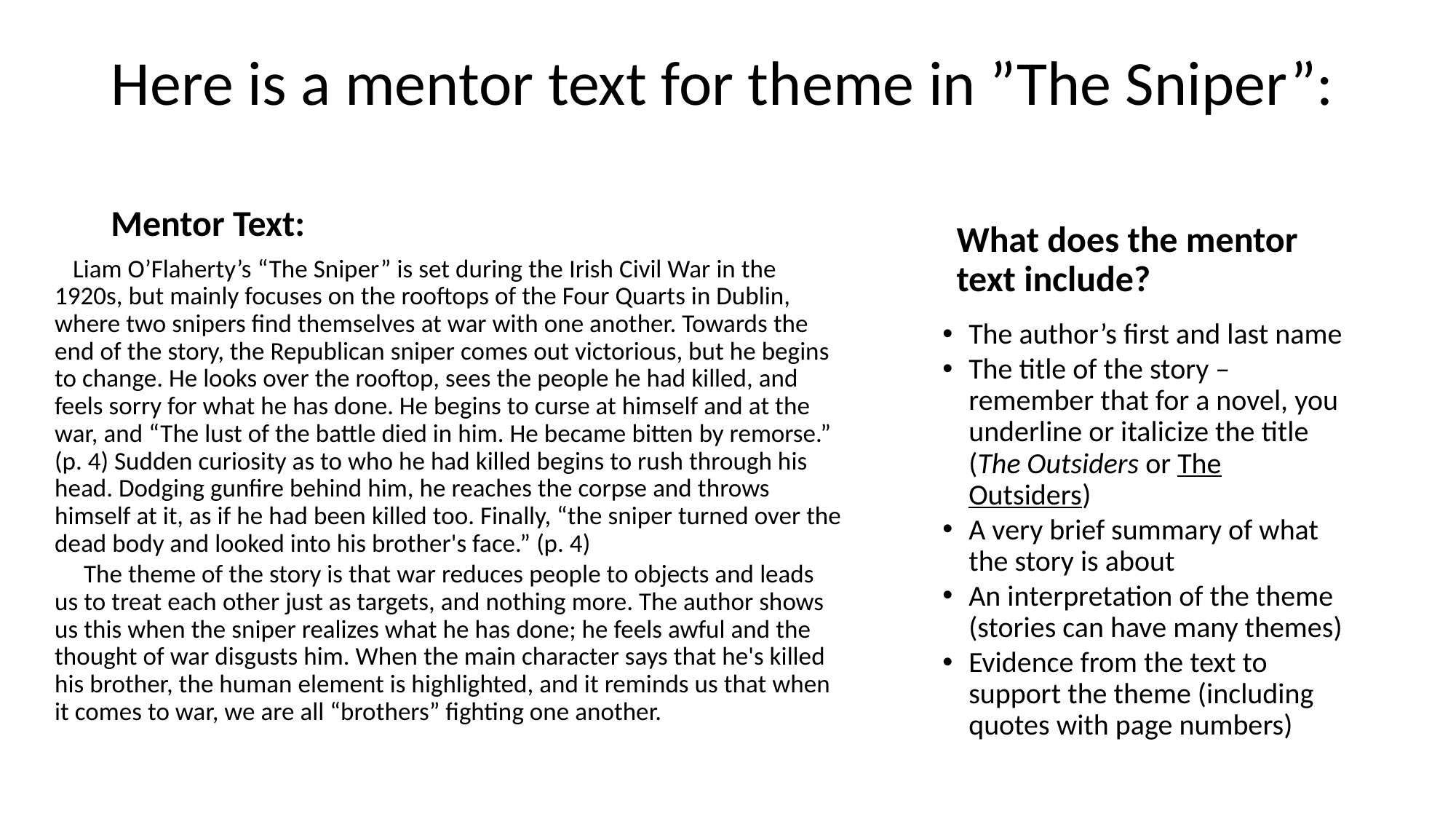

# Here is a mentor text for theme in ”The Sniper”:
Mentor Text:
What does the mentor text include?
     Liam O’Flaherty’s “The Sniper” is set during the Irish Civil War in the 1920s, but mainly focuses on the rooftops of the Four Quarts in Dublin, where two snipers find themselves at war with one another. Towards the end of the story, the Republican sniper comes out victorious, but he begins to change. He looks over the rooftop, sees the people he had killed, and feels sorry for what he has done. He begins to curse at himself and at the war, and “The lust of the battle died in him. He became bitten by remorse.” (p. 4) Sudden curiosity as to who he had killed begins to rush through his head. Dodging gunfire behind him, he reaches the corpse and throws himself at it, as if he had been killed too. Finally, “the sniper turned over the dead body and looked into his brother's face.” (p. 4)
     The theme of the story is that war reduces people to objects and leads us to treat each other just as targets, and nothing more. The author shows us this when the sniper realizes what he has done; he feels awful and the thought of war disgusts him. When the main character says that he's killed his brother, the human element is highlighted, and it reminds us that when it comes to war, we are all “brothers” fighting one another.

The author’s first and last name
The title of the story – remember that for a novel, you underline or italicize the title (The Outsiders or The Outsiders)
A very brief summary of what the story is about
An interpretation of the theme (stories can have many themes)
Evidence from the text to support the theme (including quotes with page numbers)